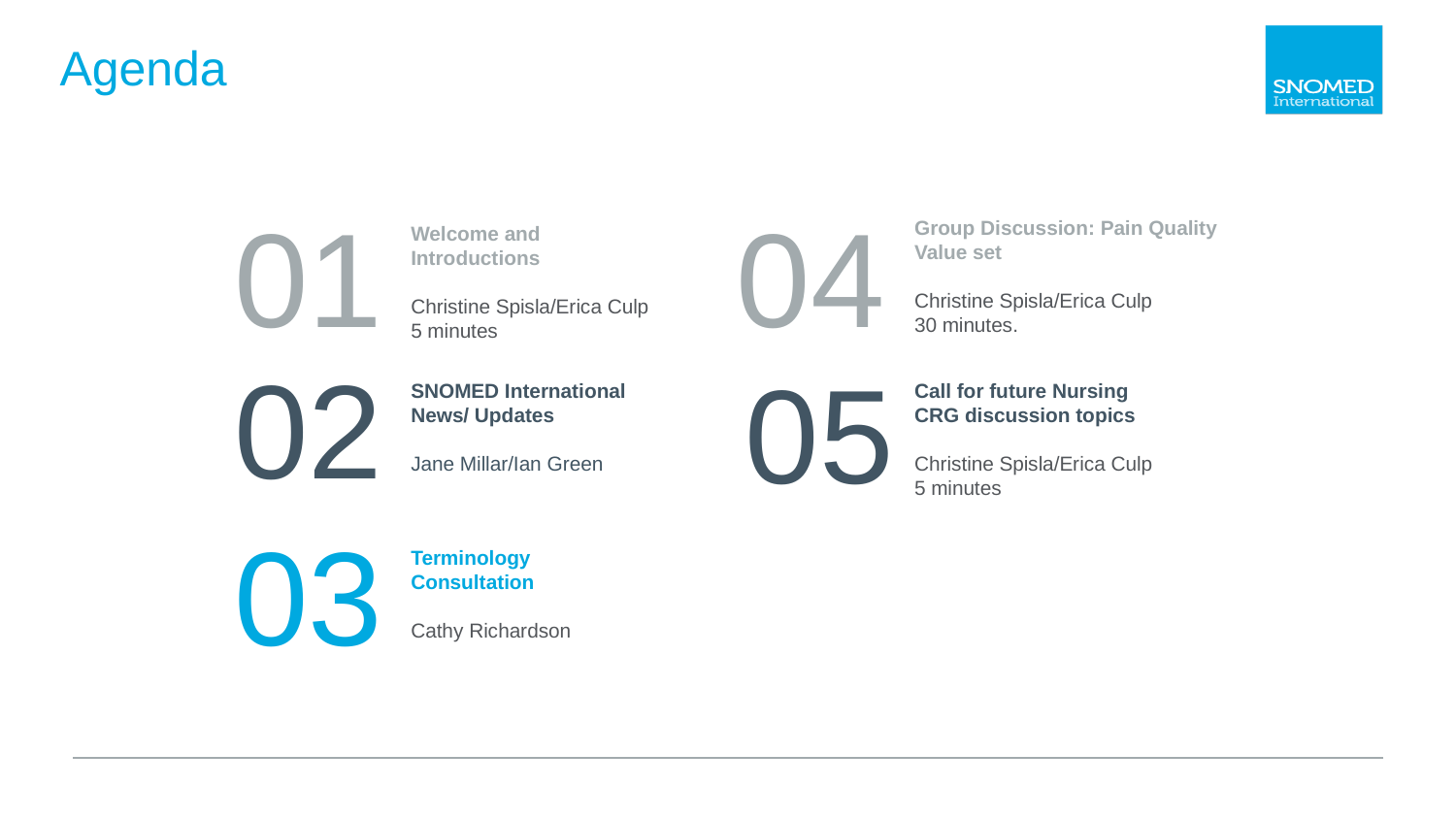

# Agenda
01
04
Group Discussion: Pain Quality Value set

Christine Spisla/Erica Culp
30 minutes.

Welcome and Introductions

Christine Spisla/Erica Culp
5 minutes
02
05
SNOMED International News/ Updates

Jane Millar/Ian Green

Call for future Nursing CRG discussion topics

Christine Spisla/Erica Culp
5 minutes
03
Terminology Consultation

Cathy Richardson